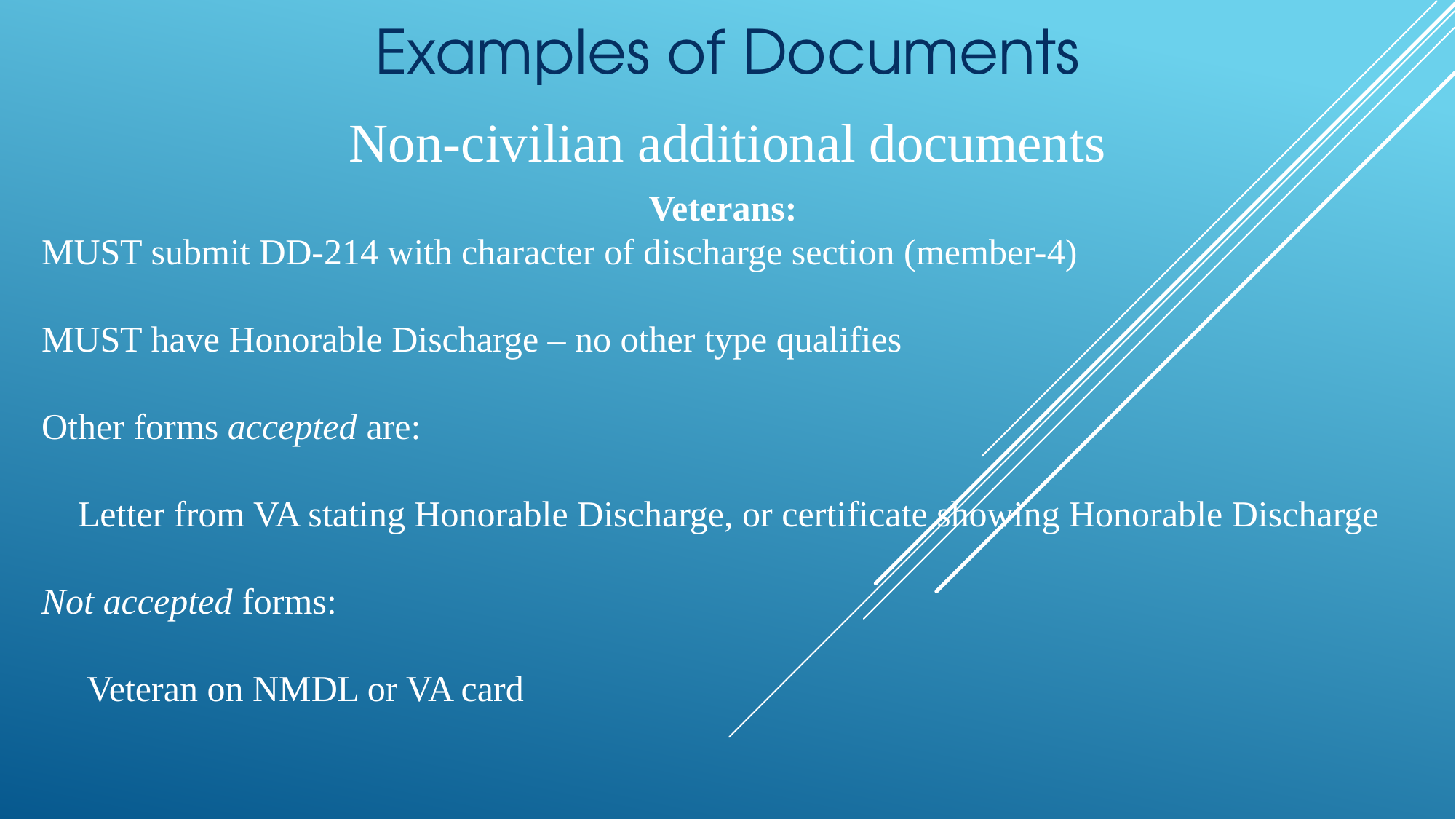

Examples of Documents
Non-civilian additional documents
Veterans:
MUST submit DD-214 with character of discharge section (member-4)

MUST have Honorable Discharge – no other type qualifies

Other forms accepted are:

    Letter from VA stating Honorable Discharge, or certificate showing Honorable Discharge

Not accepted forms:

     Veteran on NMDL or VA card